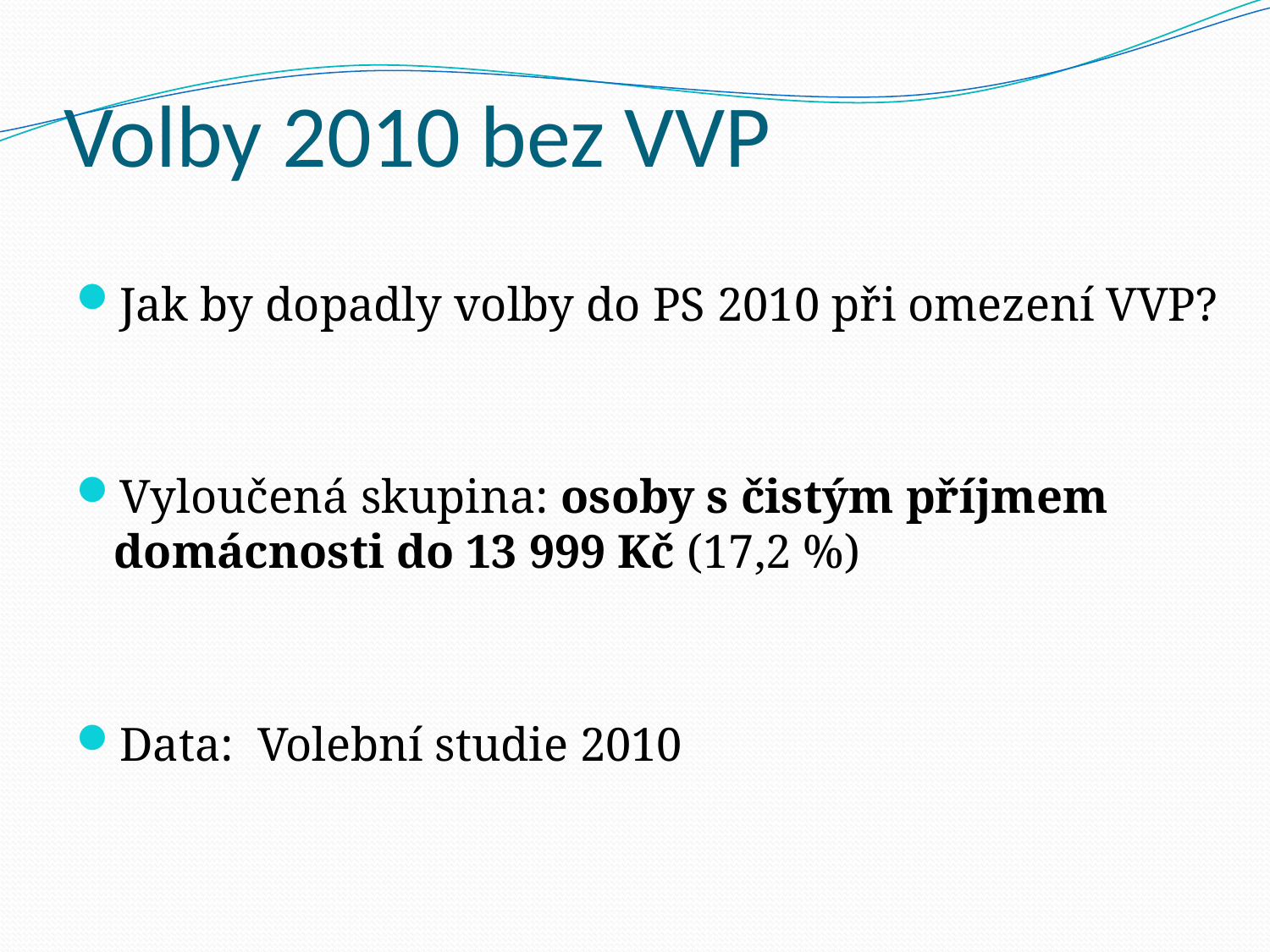

# Volby 2010 bez VVP
Jak by dopadly volby do PS 2010 při omezení VVP?

Vyloučená skupina: osoby s čistým příjmem domácnosti do 13 999 Kč (17,2 %)

Data:  Volební studie 2010